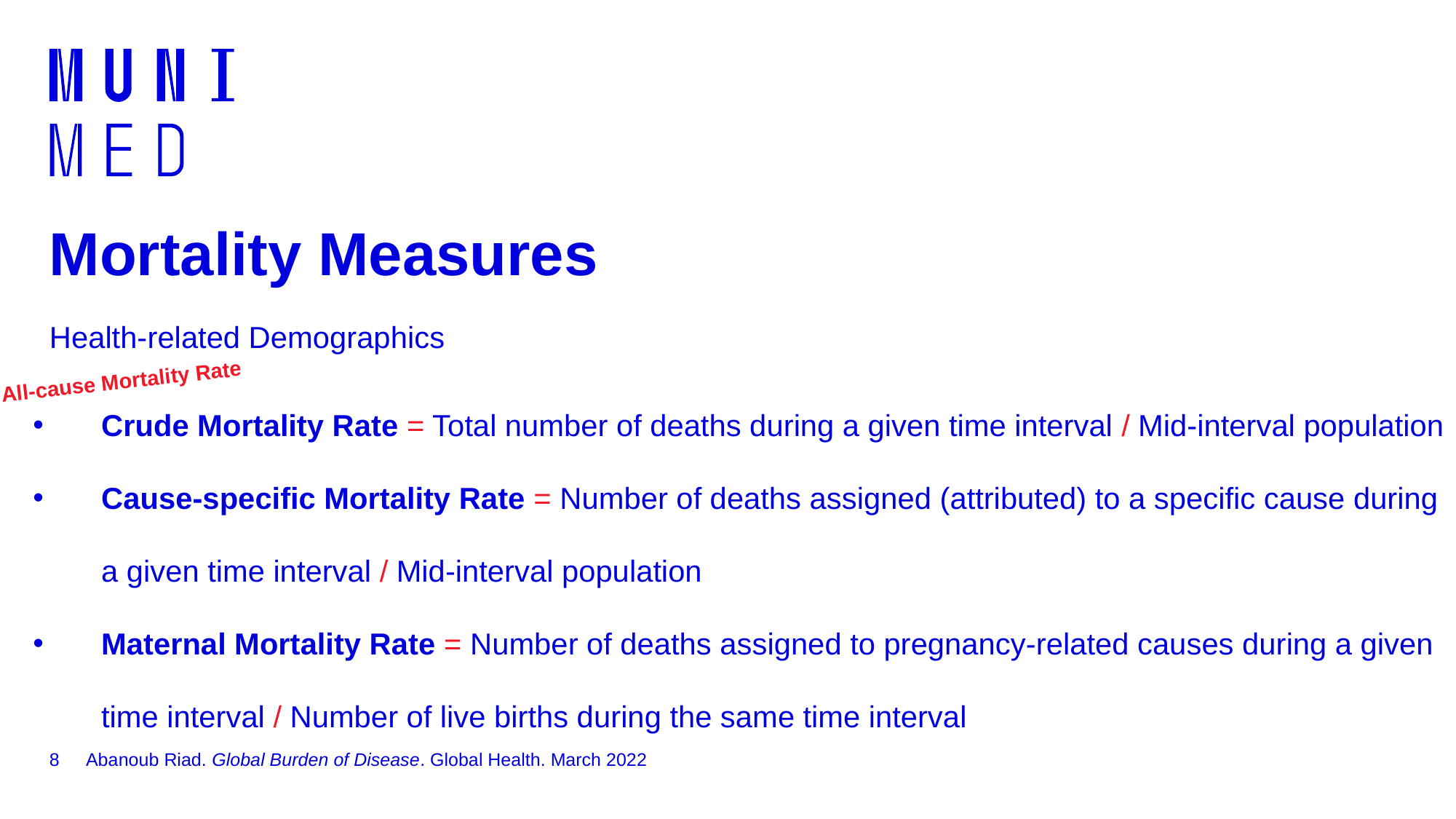

# Mortality Measures Health-related Demographics
All-cause Mortality Rate
Crude Mortality Rate = Total number of deaths during a given time interval / Mid-interval population
Cause-specific Mortality Rate = Number of deaths assigned (attributed) to a specific cause during a given time interval / Mid-interval population
Maternal Mortality Rate = Number of deaths assigned to pregnancy-related causes during a given time interval / Number of live births during the same time interval
8
Abanoub Riad. Global Burden of Disease. Global Health. March 2022